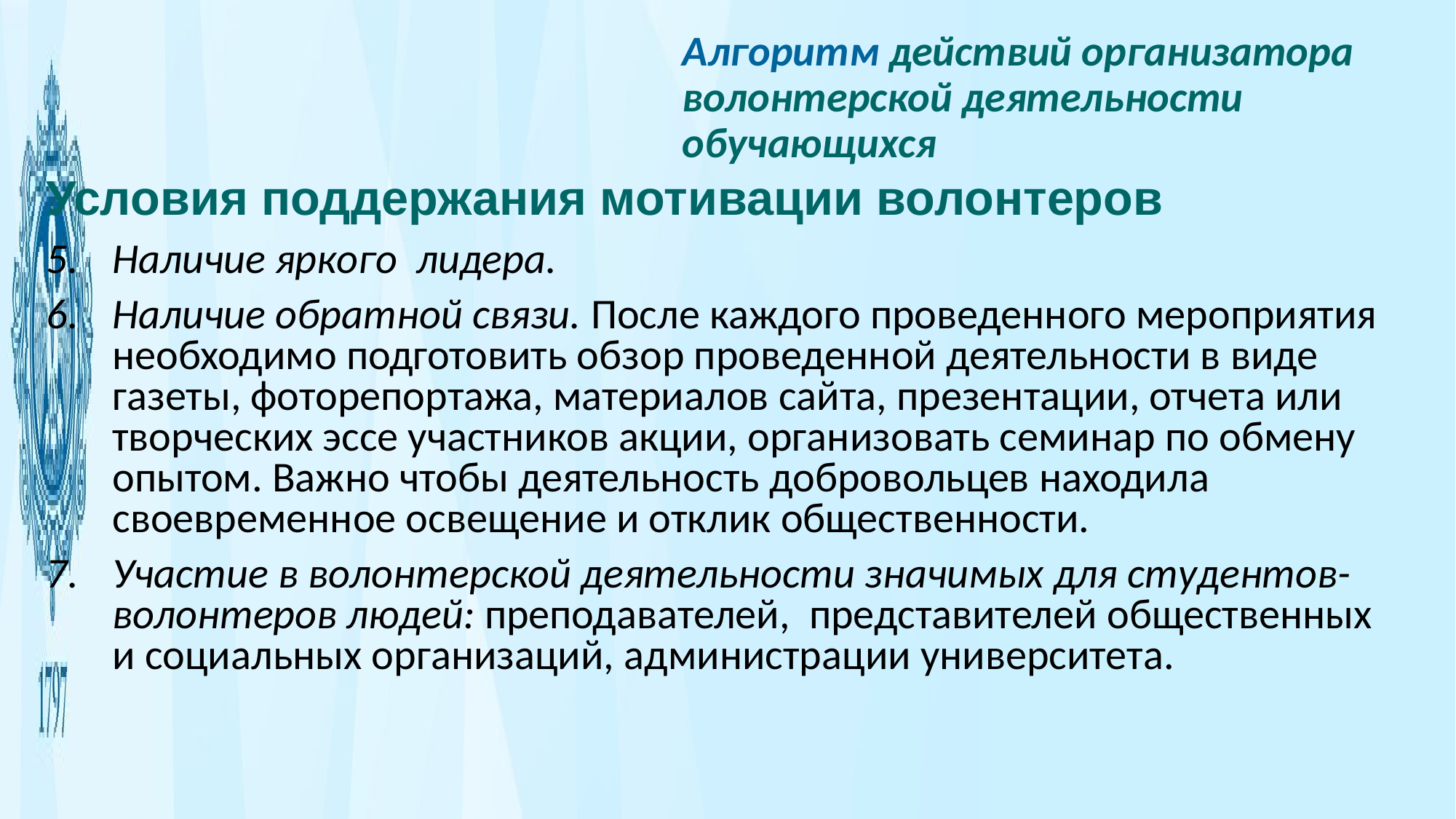

Алгоритм действий организатора волонтерской деятельности обучающихся

Условия поддержания мотивации волонтеров
Наличие яркого  лидера.
Наличие обратной связи. После каждого проведенного мероприятия необходимо подготовить обзор проведенной деятельности в виде газеты, фоторепортажа, материалов сайта, презентации, отчета или творческих эссе участников акции, организовать семинар по обмену опытом. Важно чтобы деятельность добровольцев находила своевременное освещение и отклик общественности.
Участие в волонтерской деятельности значимых для студентов-волонтеров людей: преподавателей,  представителей общественных и социальных организаций, администрации университета.